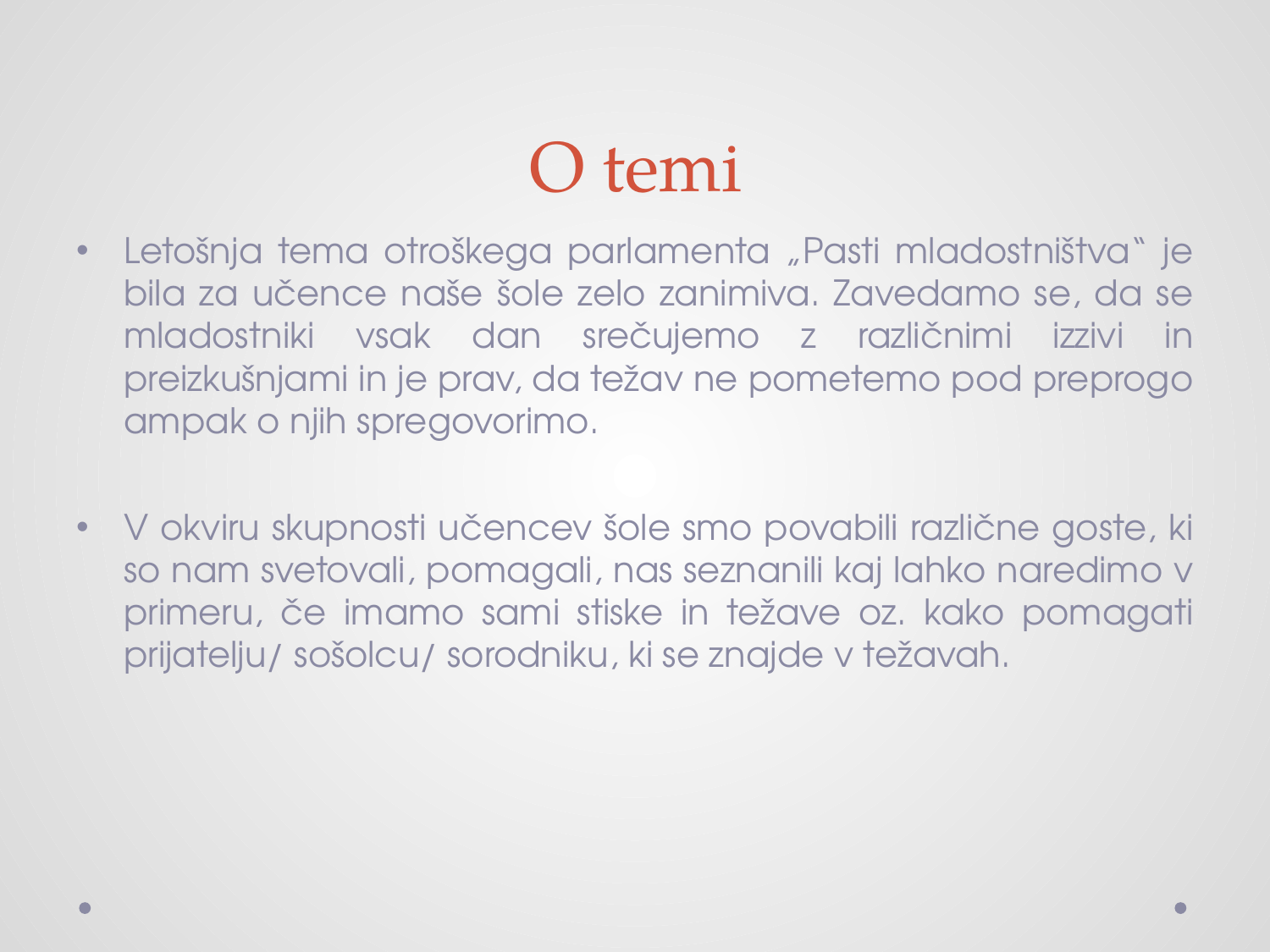

# O temi
Letošnja tema otroškega parlamenta „Pasti mladostništva“ je bila za učence naše šole zelo zanimiva. Zavedamo se, da se mladostniki vsak dan srečujemo z različnimi izzivi in preizkušnjami in je prav, da težav ne pometemo pod preprogo ampak o njih spregovorimo.

V okviru skupnosti učencev šole smo povabili različne goste, ki so nam svetovali, pomagali, nas seznanili kaj lahko naredimo v primeru, če imamo sami stiske in težave oz. kako pomagati prijatelju/ sošolcu/ sorodniku, ki se znajde v težavah.